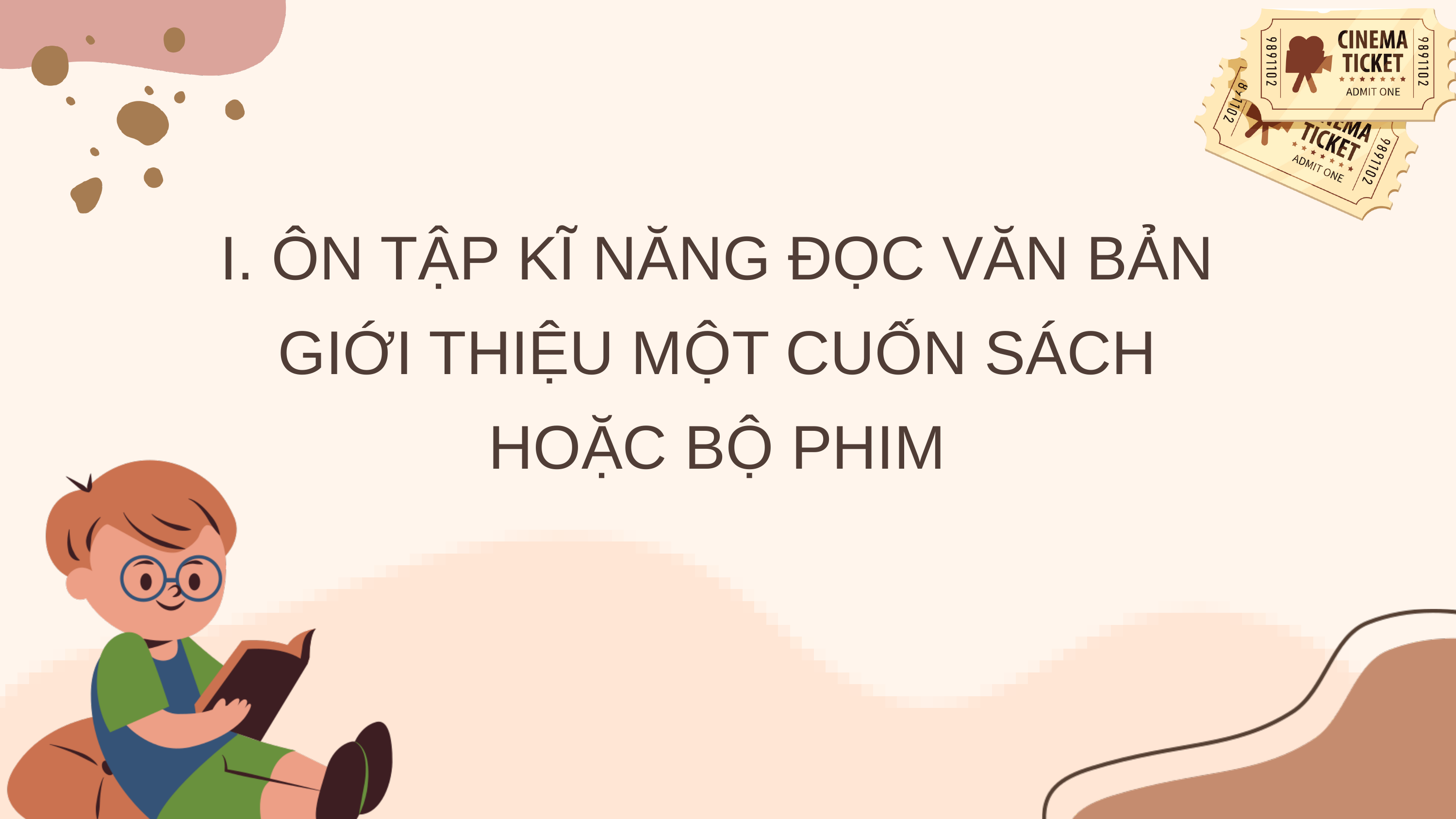

I. ÔN TẬP KĨ NĂNG ĐỌC VĂN BẢN
 GIỚI THIỆU MỘT CUỐN SÁCH
HOẶC BỘ PHIM